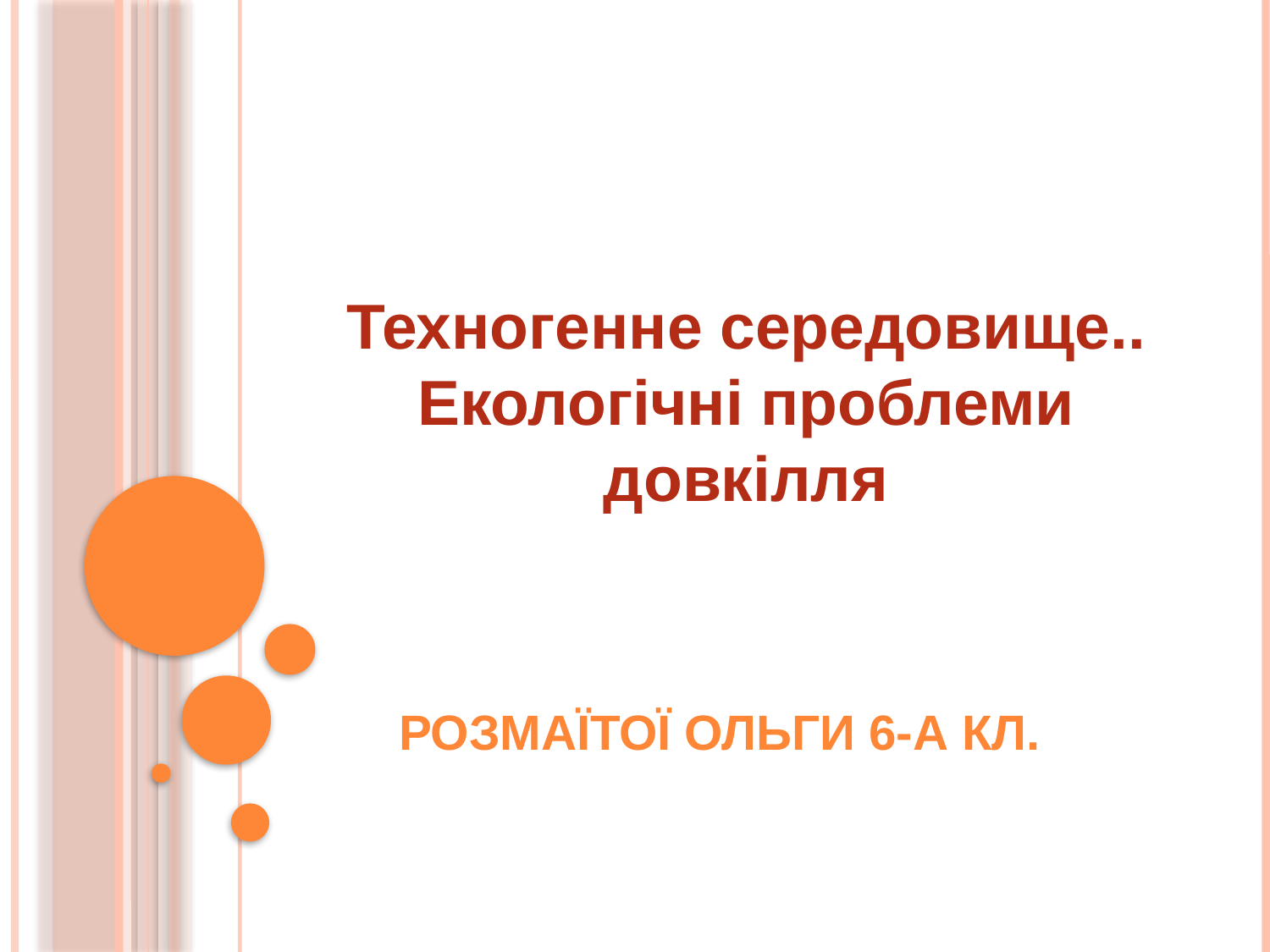

# Техногенне середовище.. Екологічні проблеми довкілля
     Розмаїтої Ольги 6-А кл.